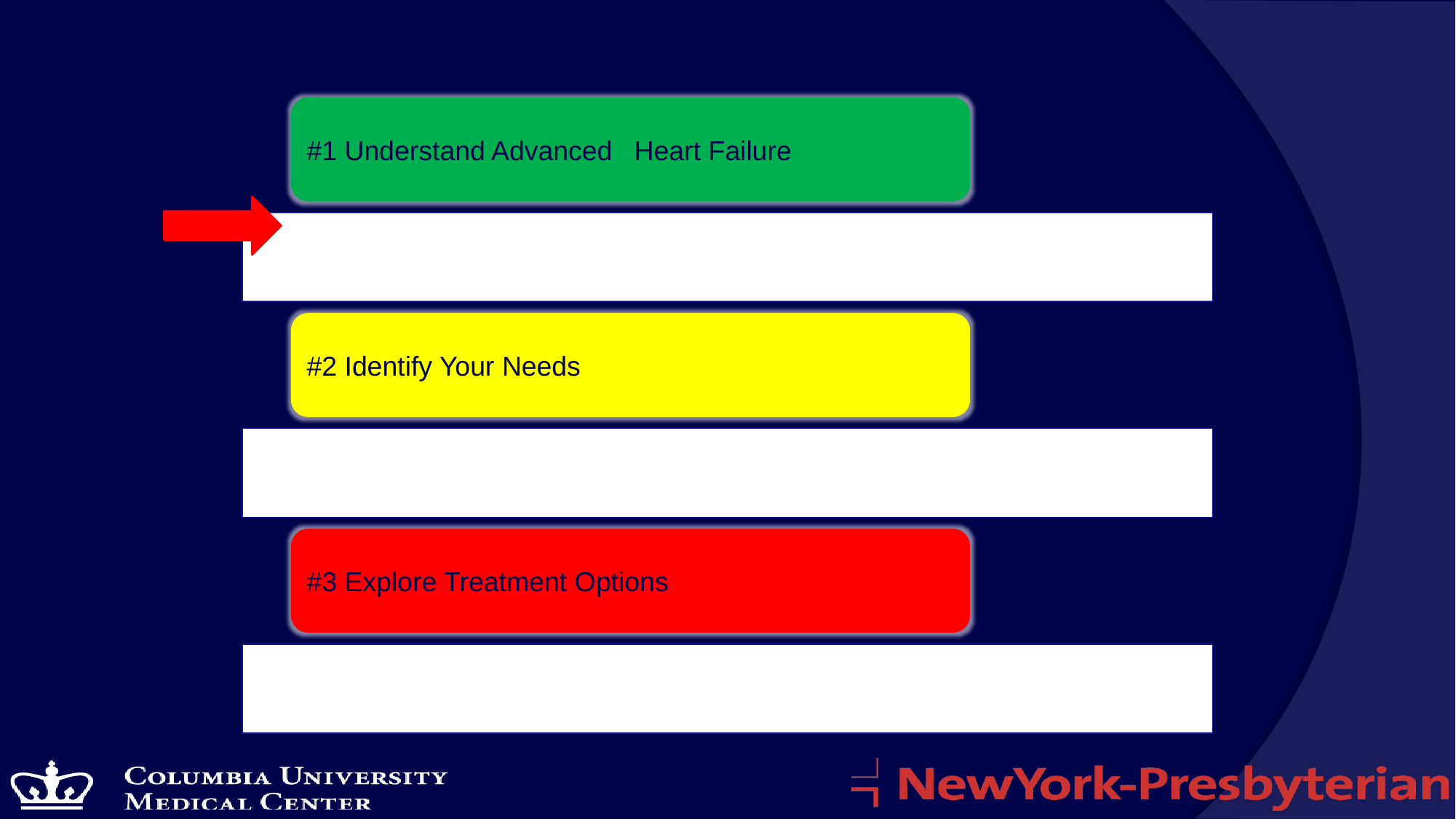

#1 Understand Advanced  	Heart Failure
#2 Identify Your Needs
#3 Explore Treatment Options